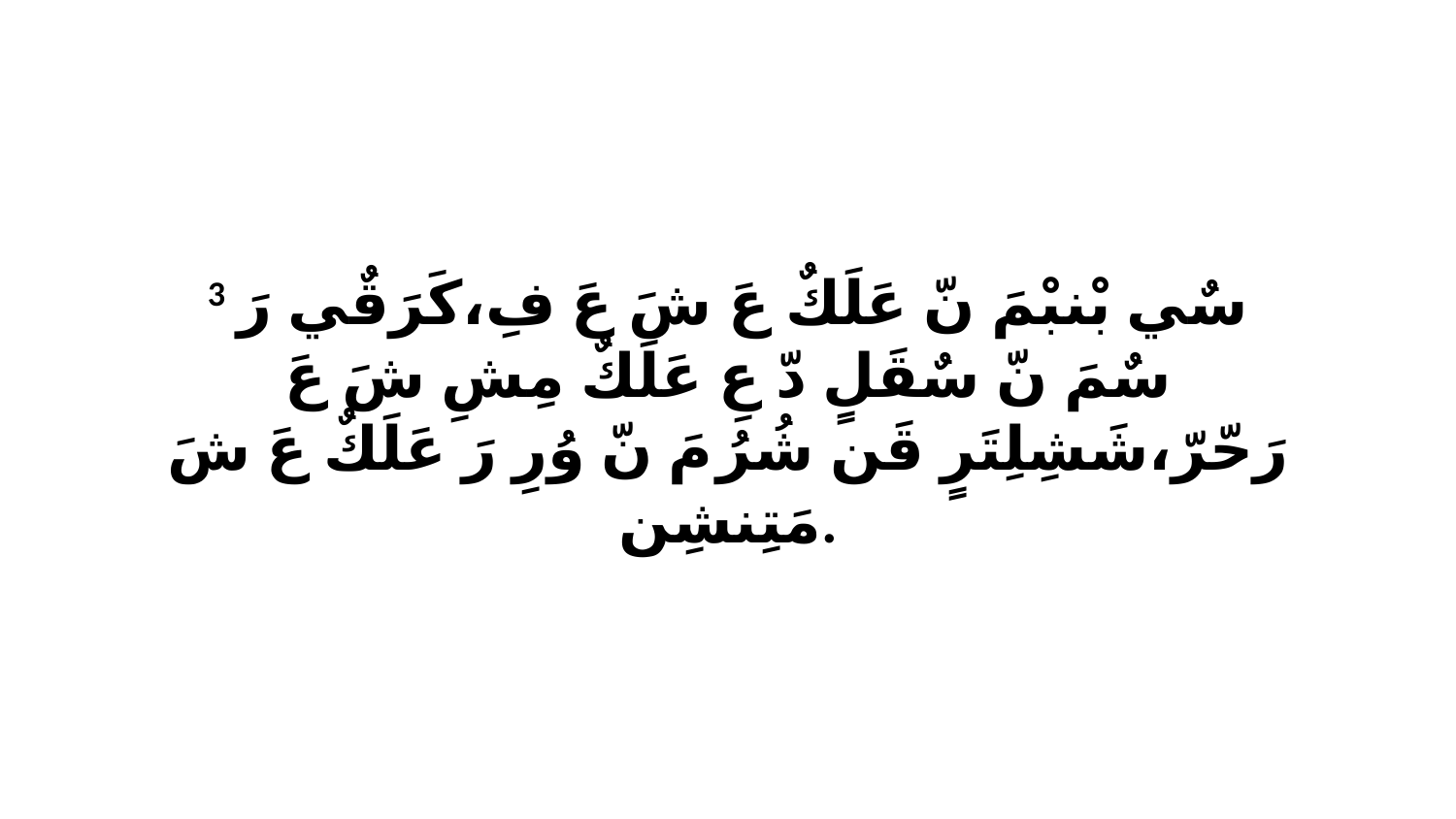

3 سٌي بْنبْمَ نّ عَلَكٌ عَ شَ عَ فِ،كَرَقٌي رَ سٌمَ نّ سٌقَلٍ دّ عِ عَلَكٌ مِشِ شَ عَ رَحّرّ،شَشِلِتَرٍ قَن شُرُ مَ نّ وُرِ رَ عَلَكٌ عَ شَ مَتِنشِن.